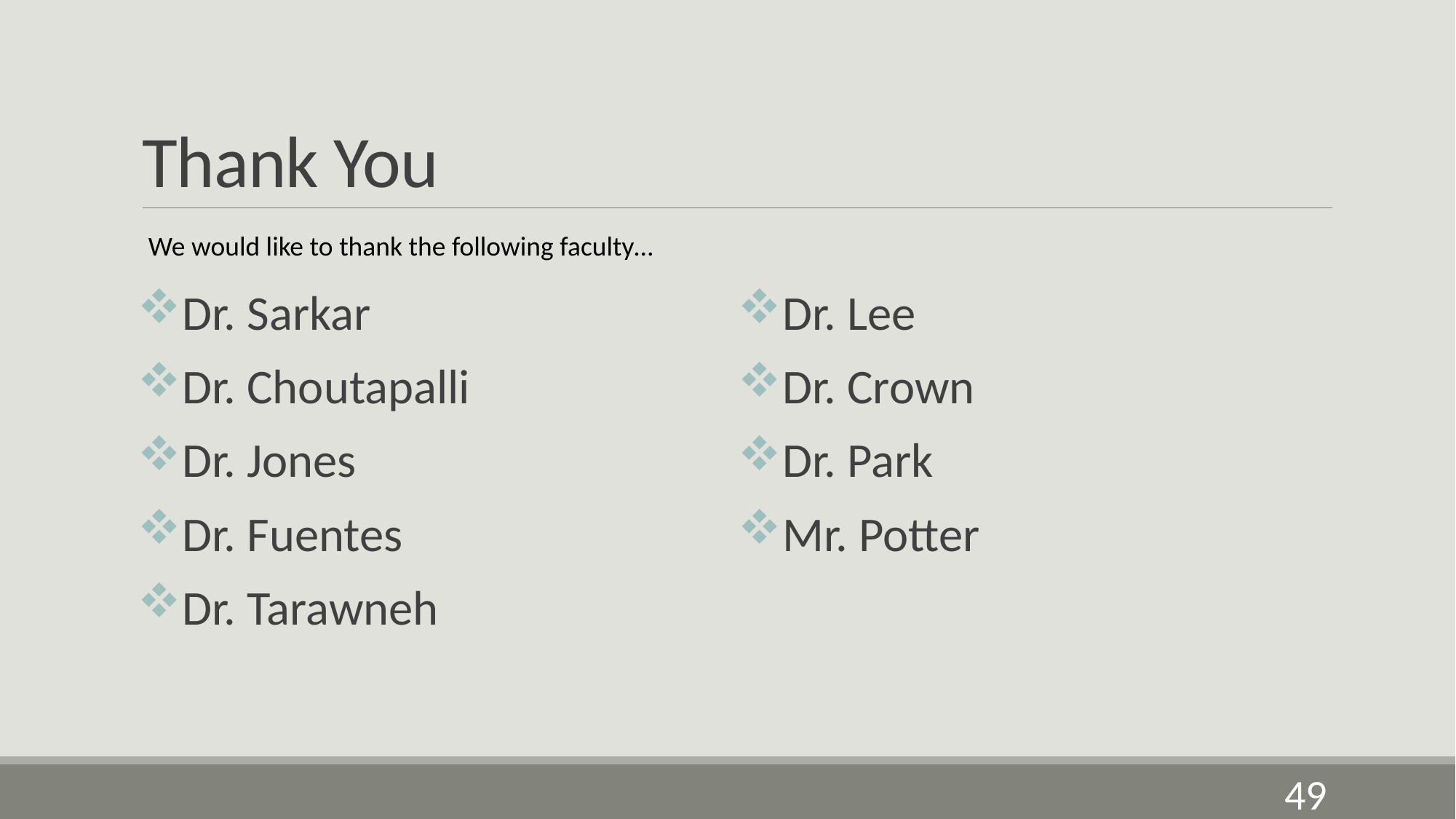

# Thank You
We would like to thank the following faculty…
Dr. Sarkar
Dr. Choutapalli
Dr. Jones
Dr. Fuentes
Dr. Tarawneh

Dr. Lee
Dr. Crown
Dr. Park
Mr. Potter
49